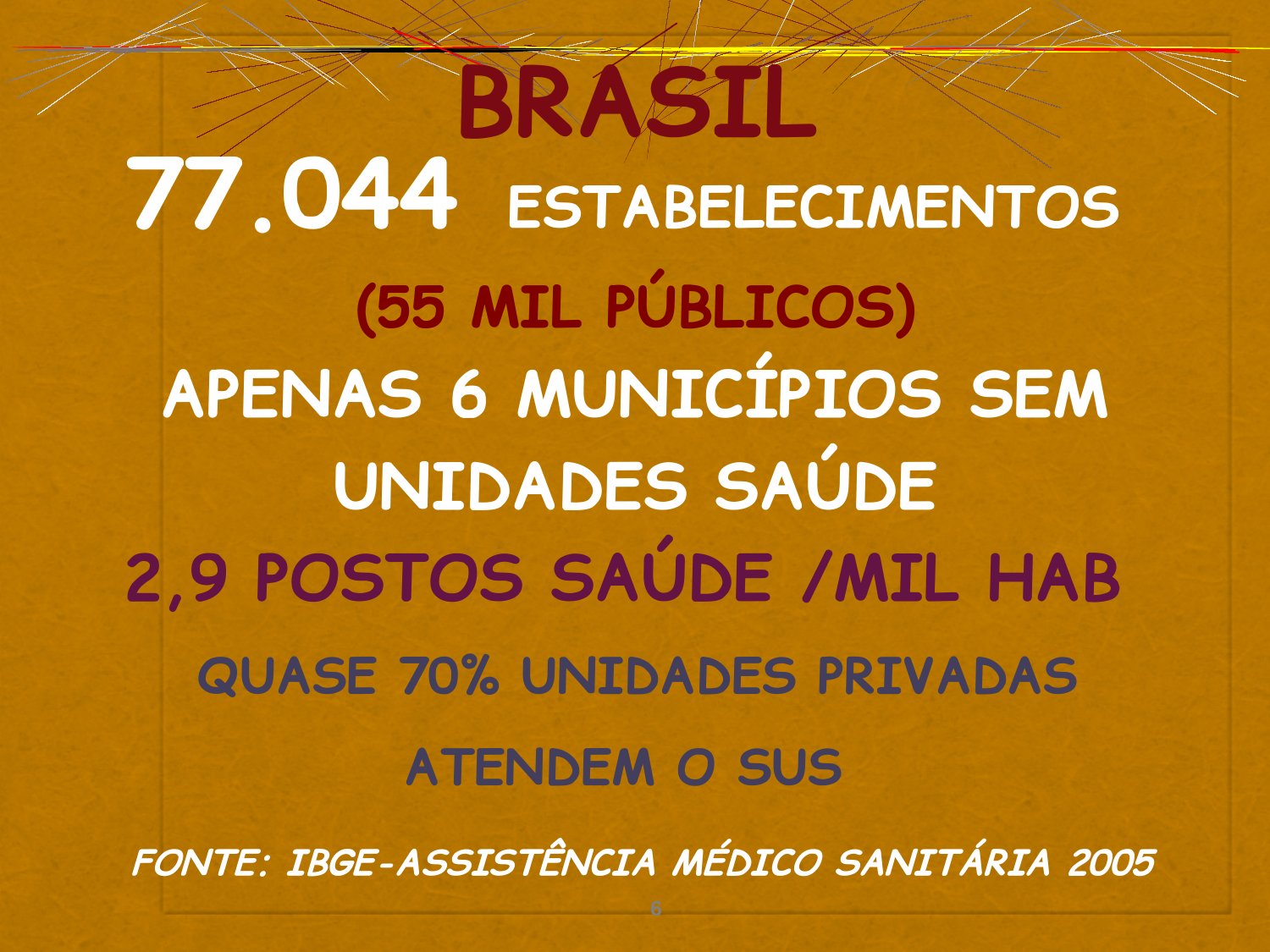

# BRASIL 77.044  ESTABELECIMENTOS (55 MIL PÚBLICOS) APENAS 6 MUNICÍPIOS SEM UNIDADES SAÚDE 2,9 POSTOS SAÚDE /MIL HAB QUASE 70% UNIDADES PRIVADAS ATENDEM O SUS FONTE: IBGE-ASSISTÊNCIA MÉDICO SANITÁRIA 2005
6